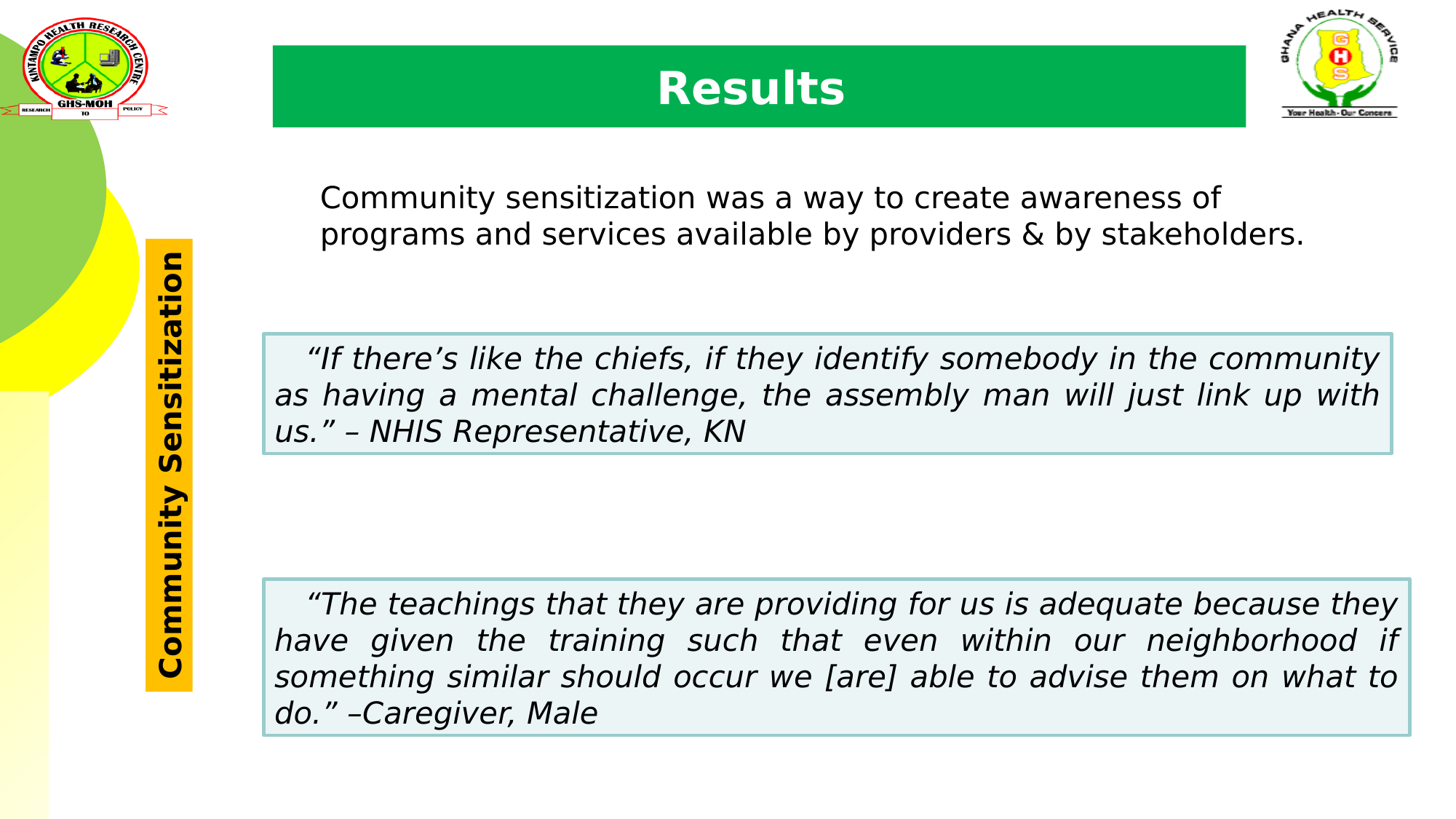

Results
Community sensitization was a way to create awareness of programs and services available by providers & by stakeholders.
“If there’s like the chiefs, if they identify somebody in the community as having a mental challenge, the assembly man will just link up with us.” – NHIS Representative, KN
Community Sensitization
“The teachings that they are providing for us is adequate because they have given the training such that even within our neighborhood if something similar should occur we [are] able to advise them on what to do.” –Caregiver, Male